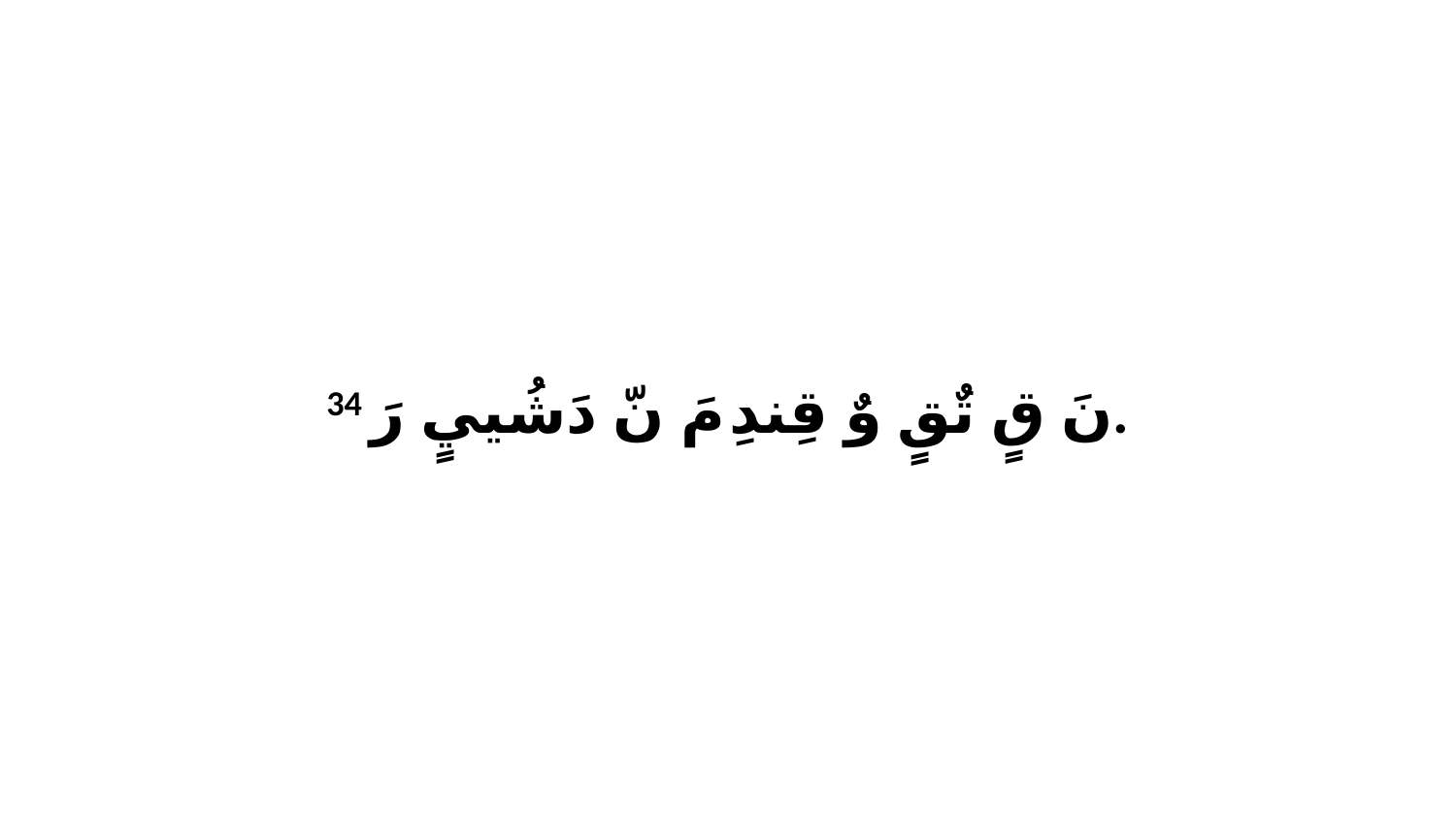

34 نَ قٍ تٌقٍ وٌ قِندِ مَ نّ دَشُييٍ رَ.